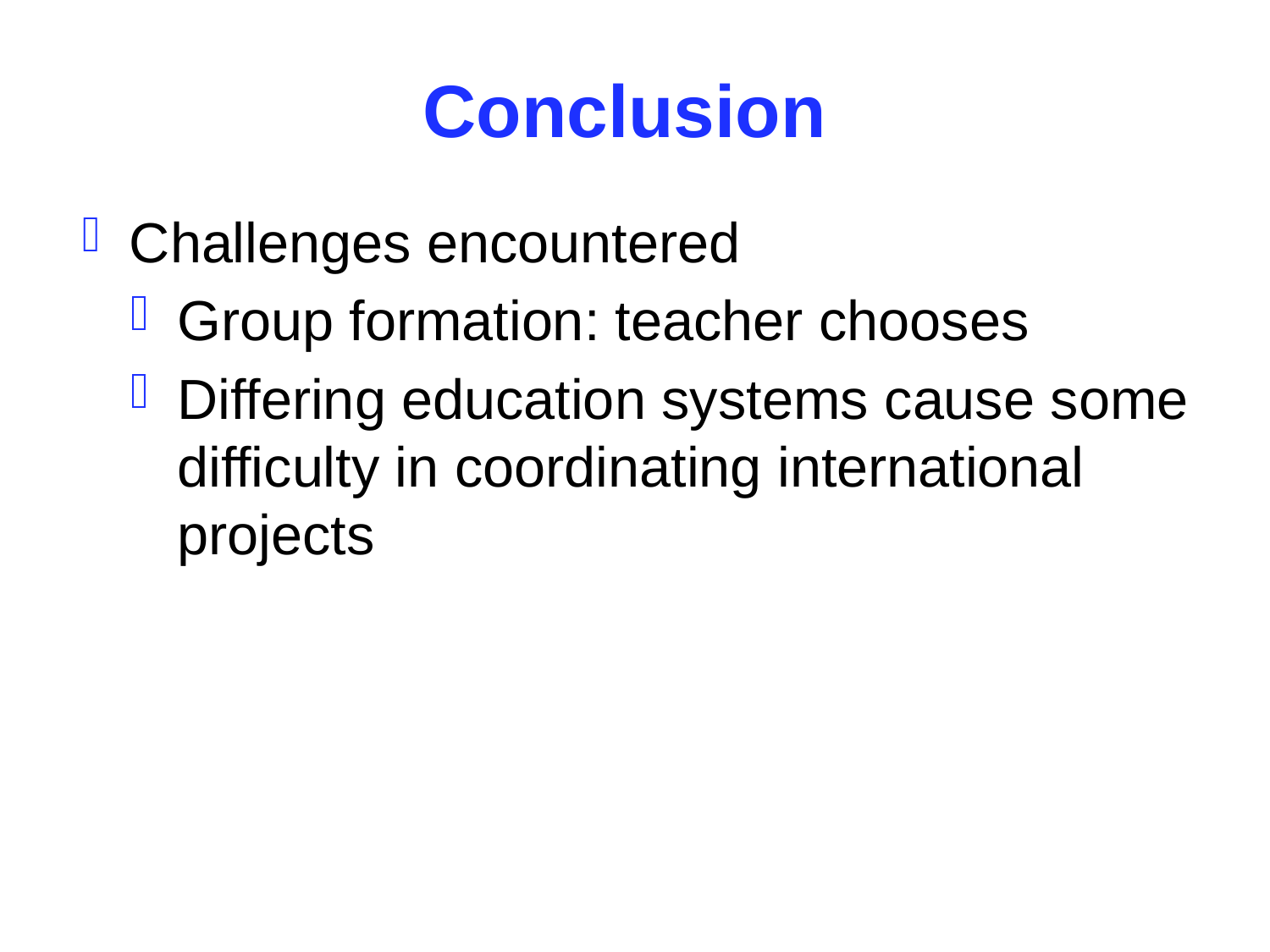

# Conclusion
Challenges encountered
Group formation: teacher chooses
Differing education systems cause some difficulty in coordinating international projects